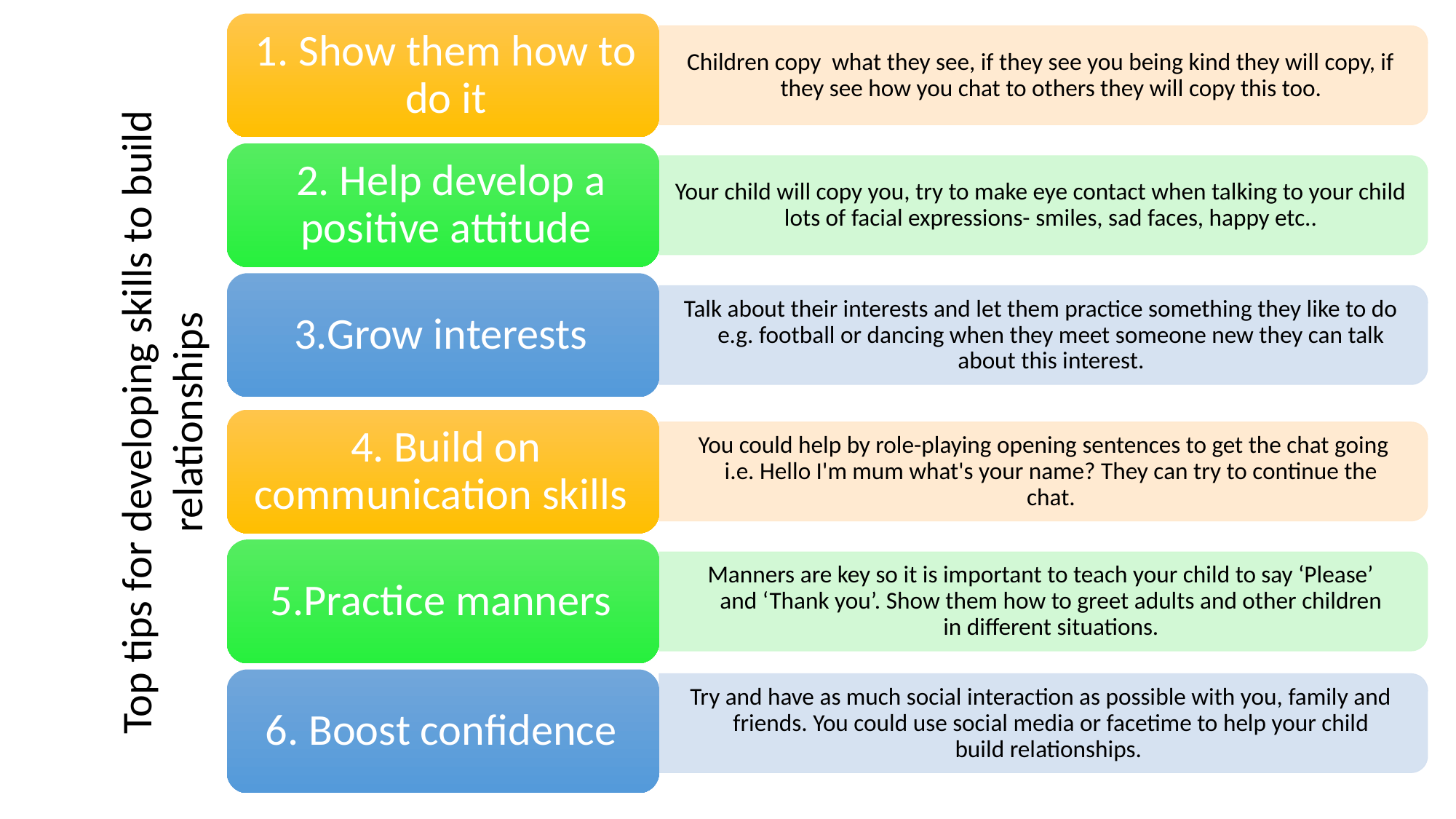

Children copy  what they see, if they see you being kind they will copy, if they see how you chat to others they will copy this too.
1. Show them how to do it
Your child will copy you, try to make eye contact when talking to your child lots of facial expressions- smiles, sad faces, happy etc..
 2. Help develop a positive attitude
Talk about their interests and let them practice something they like to do e.g. football or dancing when they meet someone new they can talk about this interest.
3.Grow interests
Top tips for developing skills to build  relationships
 You could help by role-playing opening sentences to get the chat going i.e. Hello I'm mum what's your name? They can try to continue the chat.
4. Build on communication skills
Manners are key so it is important to teach your child to say ‘Please’ and ‘Thank you’. Show them how to greet adults and other children in different situations.
5.Practice manners
Try and have as much social interaction as possible with you, family and friends. You could use social media or facetime to help your child build relationships.
6. Boost confidence